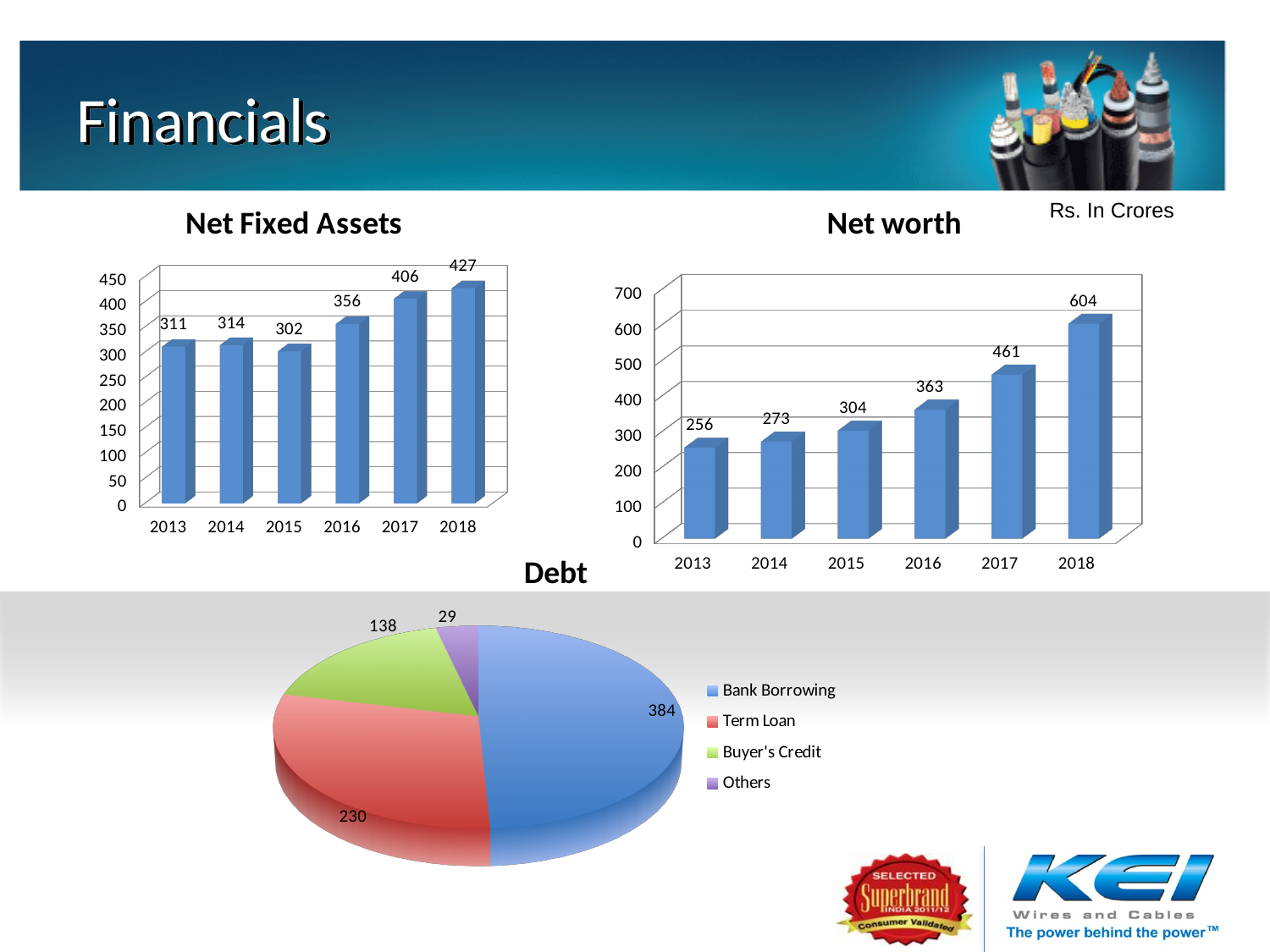

# Financials
Rs. In Crores

[unsupported chart]

[unsupported chart]

[unsupported chart]

[unsupported chart]